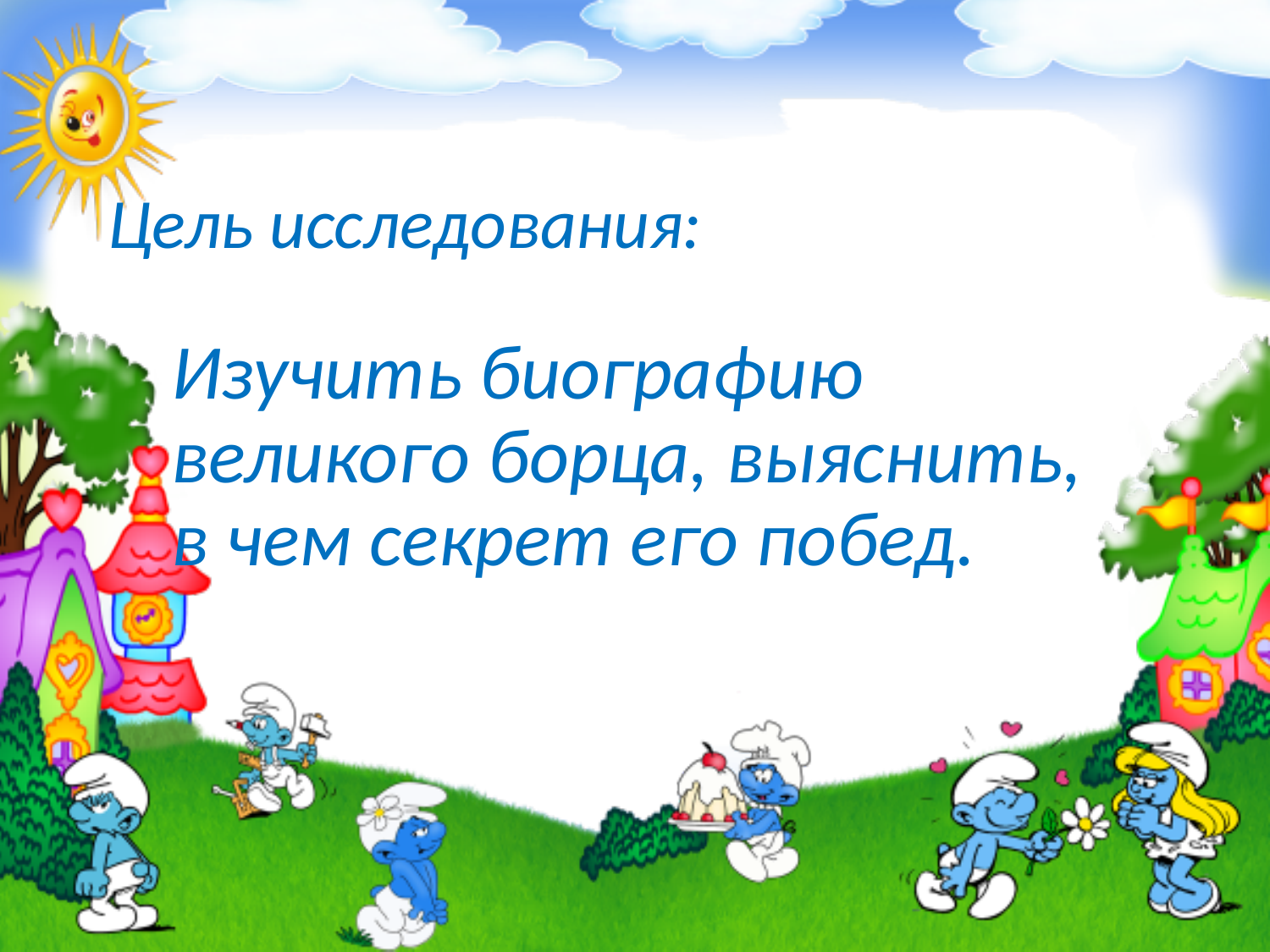

# Цель исследования:
Изучить биографию великого борца, выяснить, в чем секрет его побед.